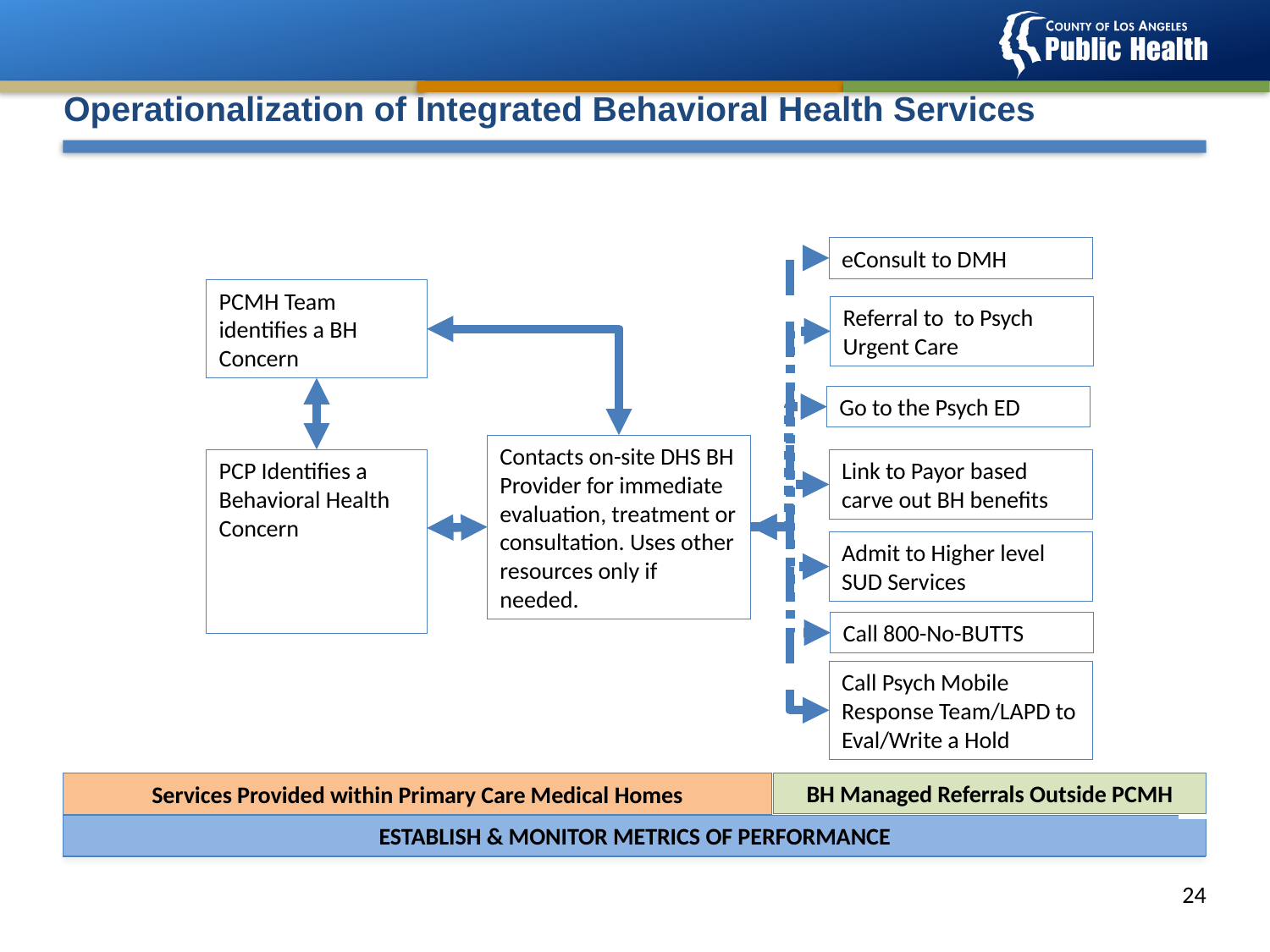

# Operationalization of Integrated Behavioral Health Services
eConsult to DMH
PCMH Team identifies a BH Concern
Referral to  to Psych Urgent Care
Go to the Psych ED
Contacts on-site DHS BH Provider for immediate evaluation, treatment or consultation. Uses other resources only if needed.
PCP Identifies a Behavioral Health Concern

Link to Payor based carve out BH benefits
Admit to Higher level SUD Services
Call 800-No-BUTTS
Call Psych Mobile Response Team/LAPD to Eval/Write a Hold
BH Managed Referrals Outside PCMH
Services Provided within Primary Care Medical Homes

ESTABLISH & MONITOR METRICS OF PERFORMANCE